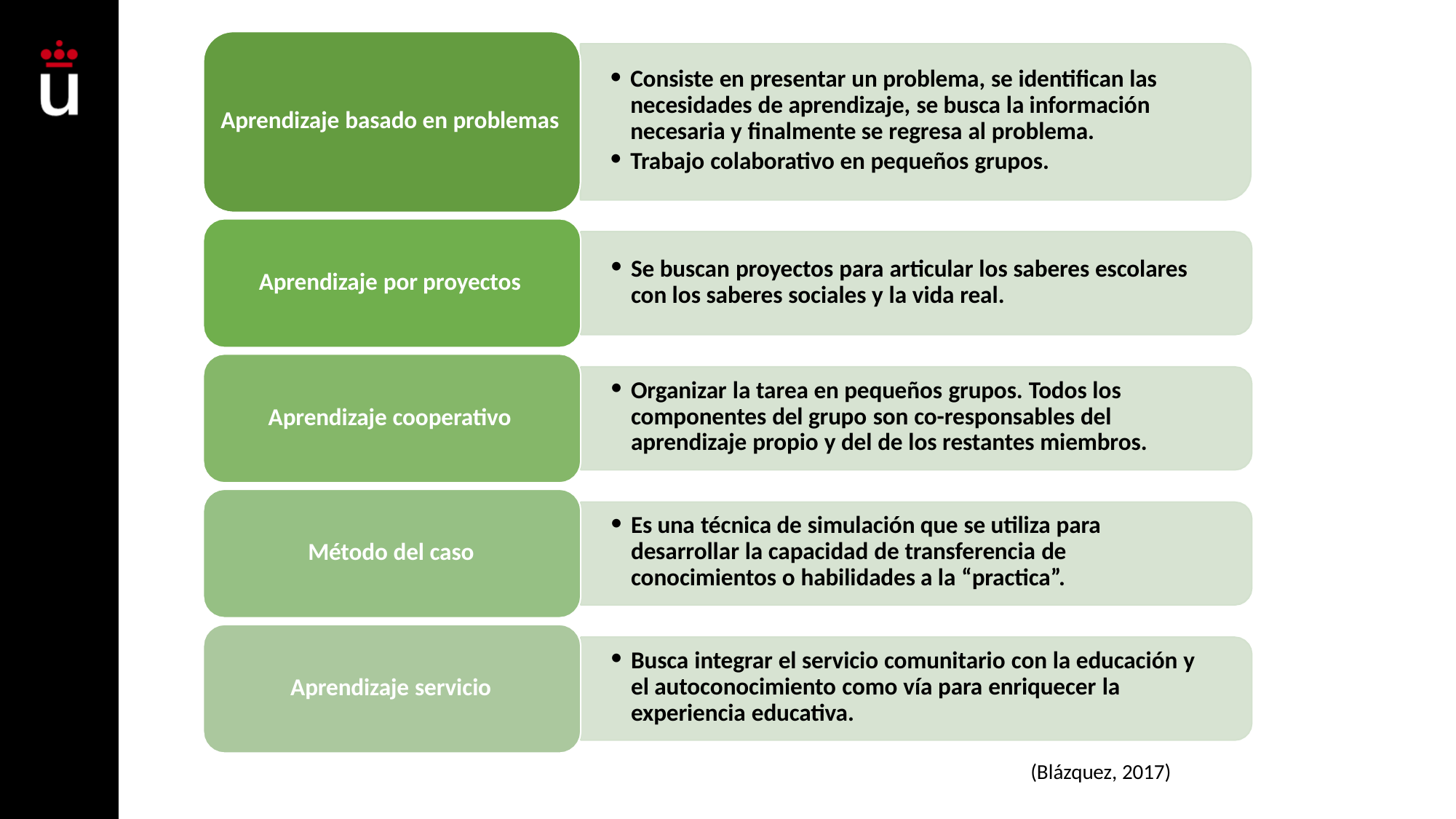

Consiste en presentar un problema, se identifican las  necesidades de aprendizaje, se busca la información  necesaria y finalmente se regresa al problema.
Trabajo colaborativo en pequeños grupos.
Aprendizaje basado en problemas

Se buscan proyectos para articular los saberes escolares  con los saberes sociales y la vida real.
Aprendizaje por proyectos

Organizar la tarea en pequeños grupos. Todos los  componentes del grupo son co-responsables del  aprendizaje propio y del de los restantes miembros.
Aprendizaje cooperativo

Es una técnica de simulación que se utiliza para  desarrollar la capacidad de transferencia de  conocimientos o habilidades a la “practica”.
Método del caso

Busca integrar el servicio comunitario con la educación y  el autoconocimiento como vía para enriquecer la  experiencia educativa.
Aprendizaje servicio
(Blázquez, 2017)